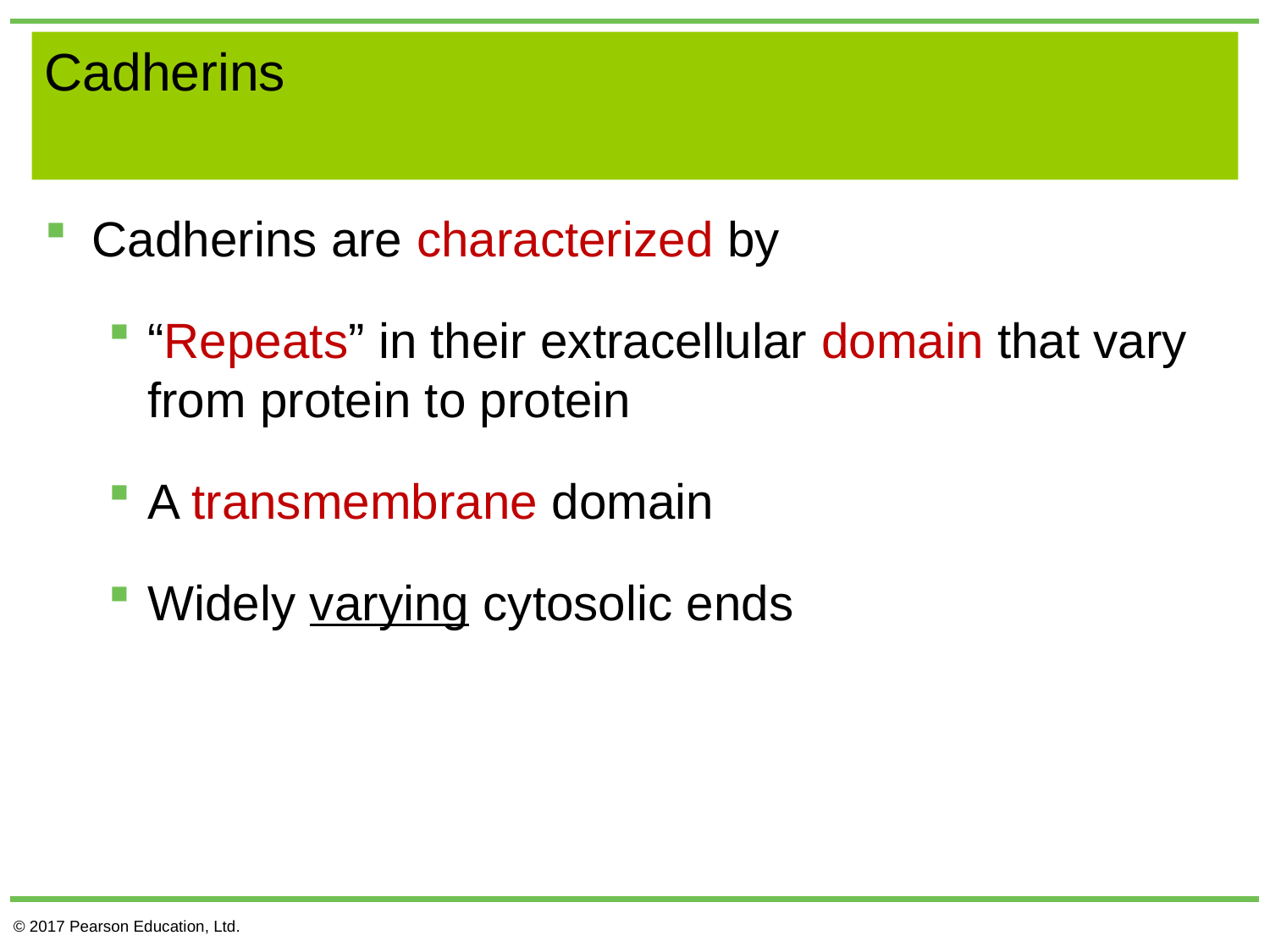

# Cadherins
Cadherins are characterized by
“Repeats” in their extracellular domain that vary from protein to protein
A transmembrane domain
Widely varying cytosolic ends
© 2017 Pearson Education, Ltd.